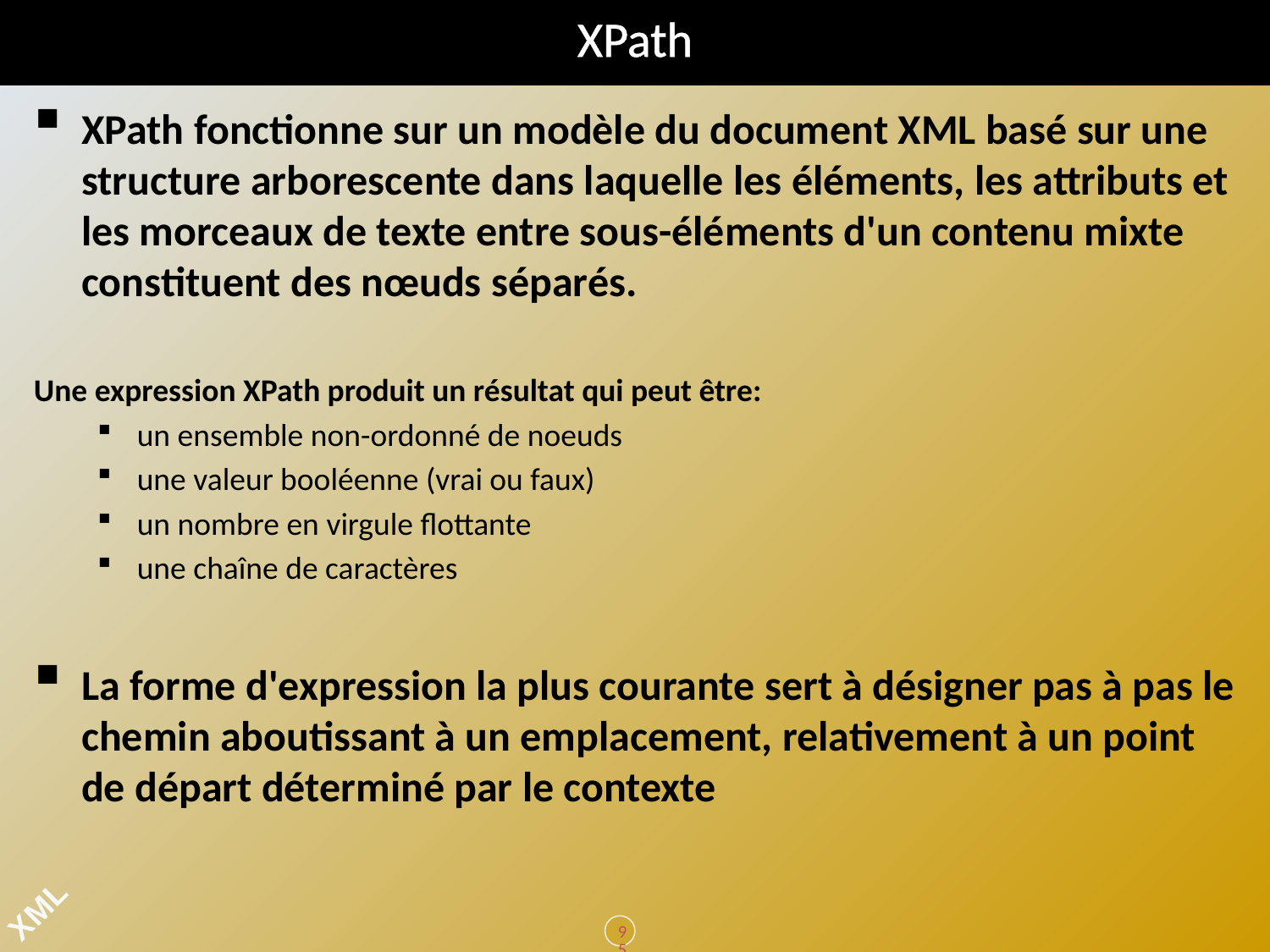

# XPath
XPath fonctionne sur un modèle du document XML basé sur une structure arborescente dans laquelle les éléments, les attributs et les morceaux de texte entre sous-éléments d'un contenu mixte constituent des nœuds séparés.

Une expression XPath produit un résultat qui peut être:
un ensemble non-ordonné de noeuds
une valeur booléenne (vrai ou faux)
un nombre en virgule flottante
une chaîne de caractères

La forme d'expression la plus courante sert à désigner pas à pas le chemin aboutissant à un emplacement, relativement à un point de départ déterminé par le contexte

95